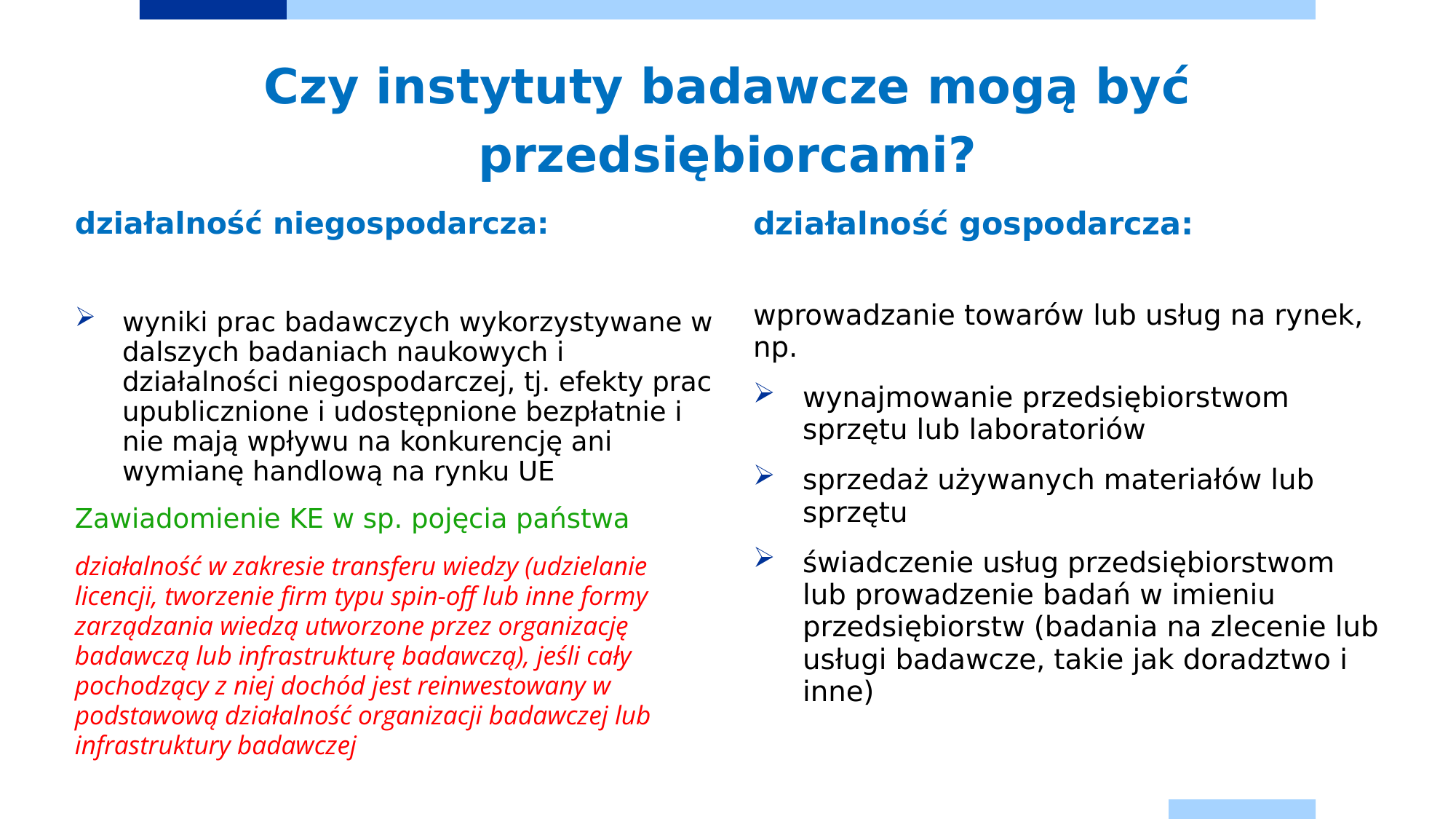

# Czy instytuty badawcze mogą być przedsiębiorcami?
działalność niegospodarcza:

wyniki prac badawczych wykorzystywane w dalszych badaniach naukowych i działalności niegospodarczej, tj. efekty prac upublicznione i udostępnione bezpłatnie i nie mają wpływu na konkurencję ani wymianę handlową na rynku UE
Zawiadomienie KE w sp. pojęcia państwa
działalność w zakresie transferu wiedzy (udzielanie licencji, tworzenie firm typu spin-off lub inne formy zarządzania wiedzą utworzone przez organizację badawczą lub infrastrukturę badawczą), jeśli cały pochodzący z niej dochód jest reinwestowany w podstawową działalność organizacji badawczej lub infrastruktury badawczej
działalność gospodarcza:

wprowadzanie towarów lub usług na rynek, np.
wynajmowanie przedsiębiorstwom sprzętu lub laboratoriów
sprzedaż używanych materiałów lub sprzętu
świadczenie usług przedsiębiorstwom lub prowadzenie badań w imieniu przedsiębiorstw (badania na zlecenie lub usługi badawcze, takie jak doradztwo i inne)